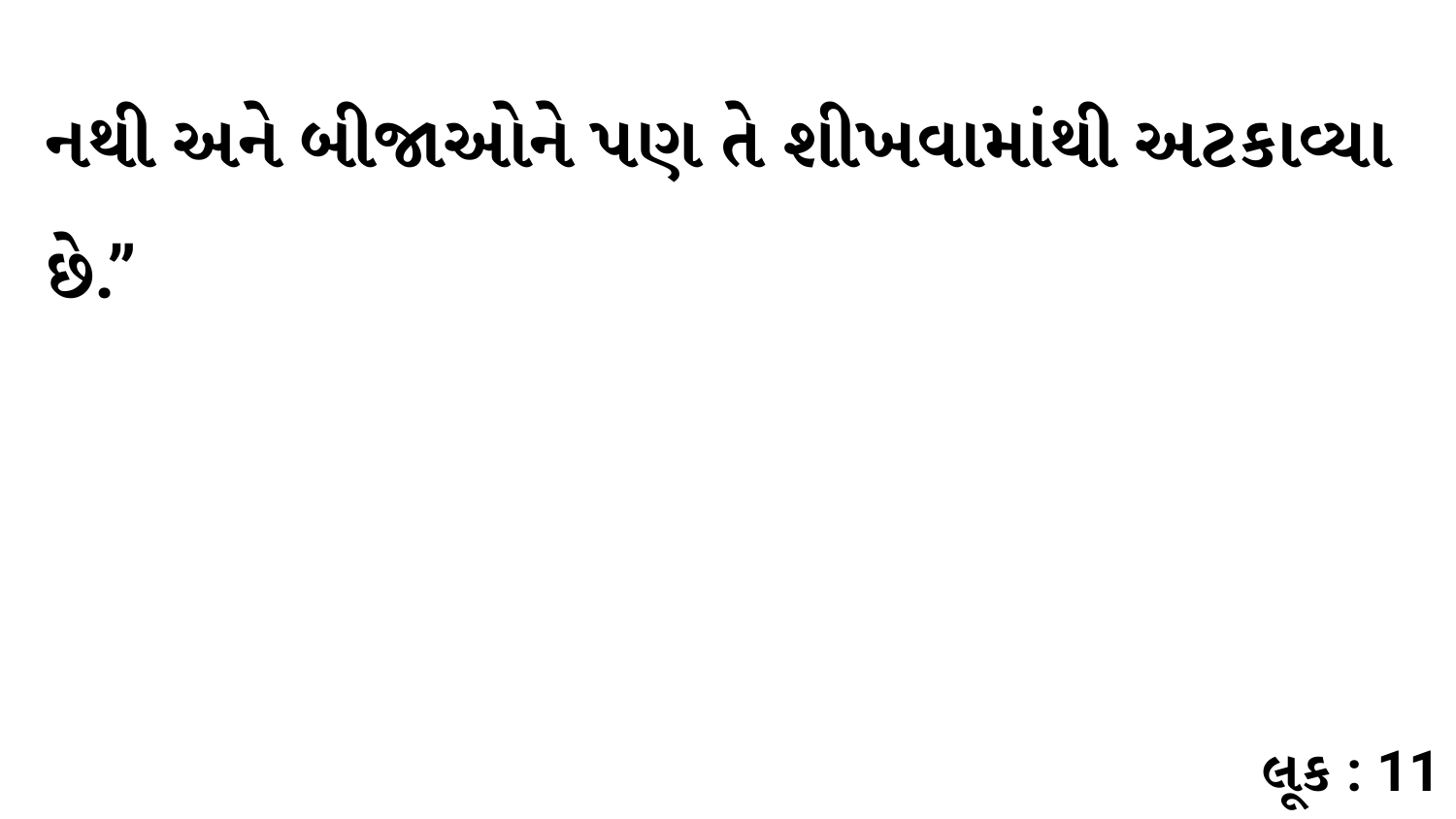

નથી અને બીજાઓને પણ તે શીખવામાંથી અટકાવ્યા છે.”
લૂક : 11